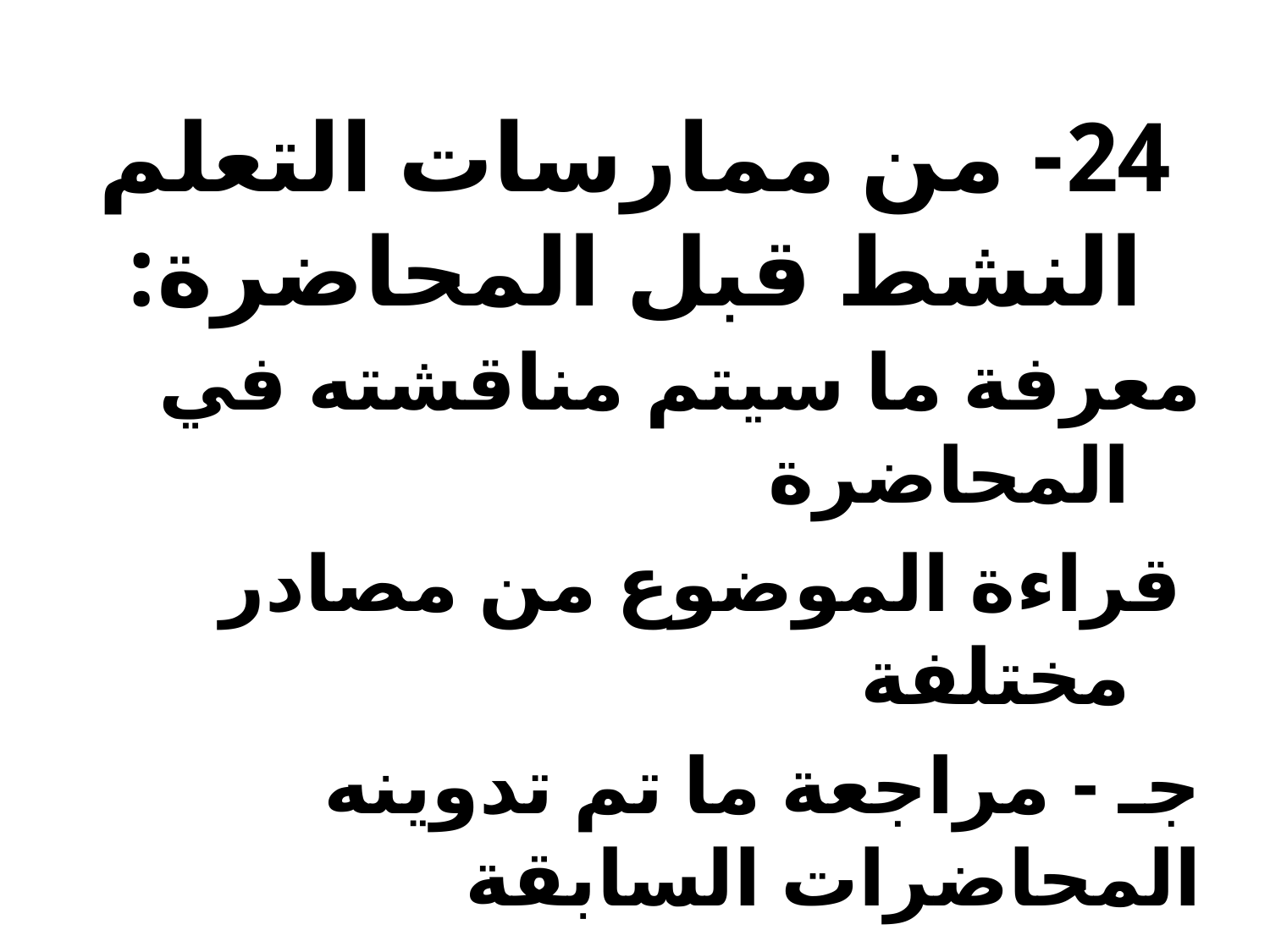

# 24- من ممارسات التعلم النشط قبل المحاضرة:
معرفة ما سيتم مناقشته في المحاضرة
 قراءة الموضوع من مصادر مختلفة
جـ - مراجعة ما تم تدوينه المحاضرات السابقة
د – جميع ماسبق صحيح